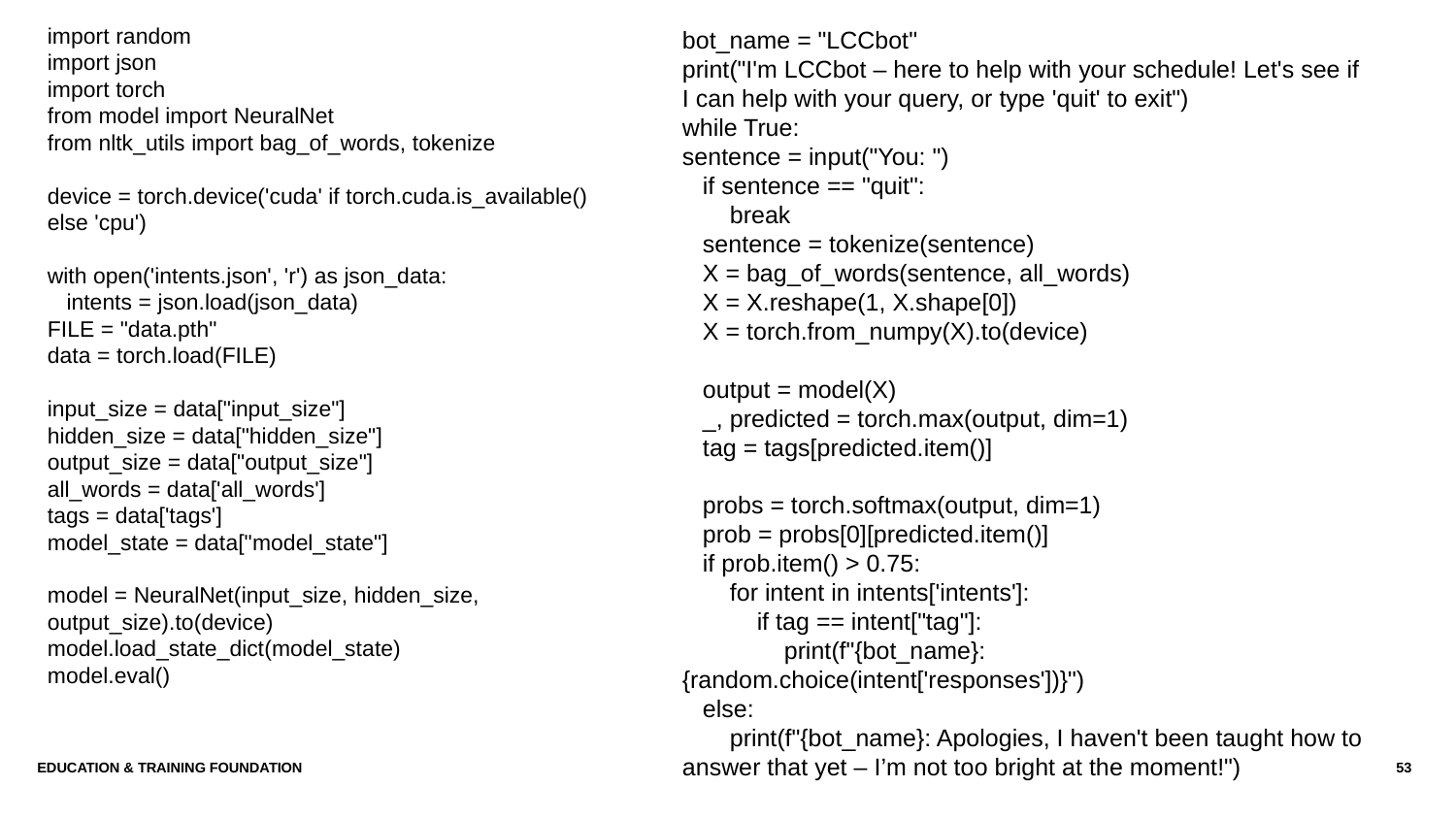

import random
import json
import torch
from model import NeuralNet
from nltk_utils import bag_of_words, tokenize

device = torch.device('cuda' if torch.cuda.is_available() else 'cpu')

with open('intents.json', 'r') as json_data:
   intents = json.load(json_data)
FILE = "data.pth"
data = torch.load(FILE)

input_size = data["input_size"]
hidden_size = data["hidden_size"]
output_size = data["output_size"]
all_words = data['all_words']
tags = data['tags']
model_state = data["model_state"]

model = NeuralNet(input_size, hidden_size, output_size).to(device)
model.load_state_dict(model_state)
model.eval()

bot_name = "LCCbot"
print("I'm LCCbot – here to help with your schedule! Let's see if I can help with your query, or type 'quit' to exit")
while True:
sentence = input("You: ")
   if sentence == "quit":
       break
   sentence = tokenize(sentence)
   X = bag_of_words(sentence, all_words)
   X = X.reshape(1, X.shape[0])
   X = torch.from_numpy(X).to(device)

   output = model(X)
   _, predicted = torch.max(output, dim=1)
   tag = tags[predicted.item()]

   probs = torch.softmax(output, dim=1)
   prob = probs[0][predicted.item()]
   if prob.item() > 0.75:
       for intent in intents['intents']:
           if tag == intent["tag"]:
               print(f"{bot_name}: {random.choice(intent['responses'])}")
   else:
       print(f"{bot_name}: Apologies, I haven't been taught how to answer that yet – I’m not too bright at the moment!")
Education & Training Foundation
53